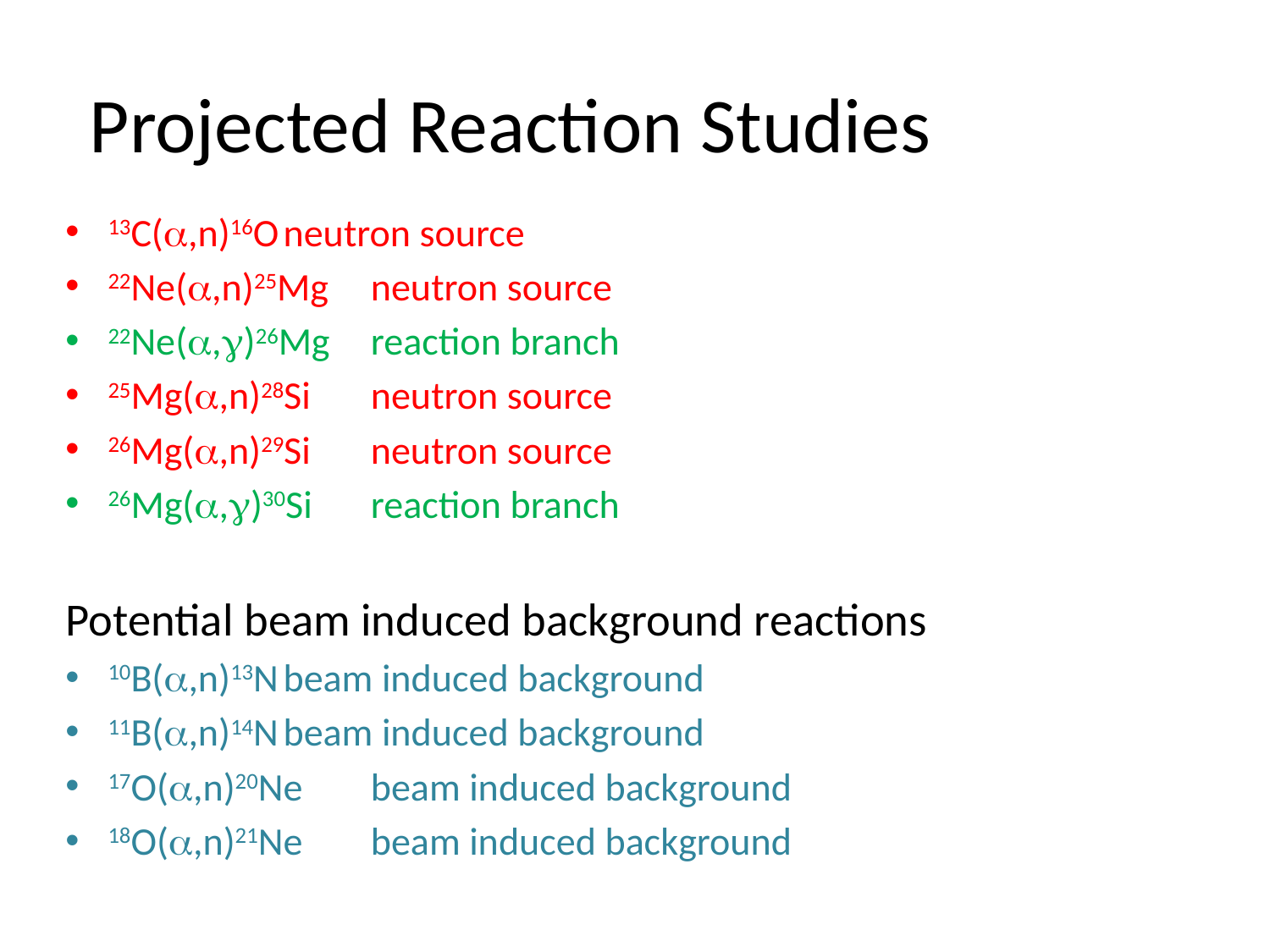

# Projected Reaction Studies
13C(α,n)16O			neutron source
22Ne(α,n)25Mg		neutron source
22Ne(α,γ)26Mg		reaction branch
25Mg(α,n)28Si		neutron source
26Mg(α,n)29Si		neutron source
26Mg(α,γ)30Si		reaction branch

Potential beam induced background reactions
10B(α,n)13N			beam induced background
11B(α,n)14N			beam induced background
17O(α,n)20Ne		beam induced background
18O(α,n)21Ne		beam induced background